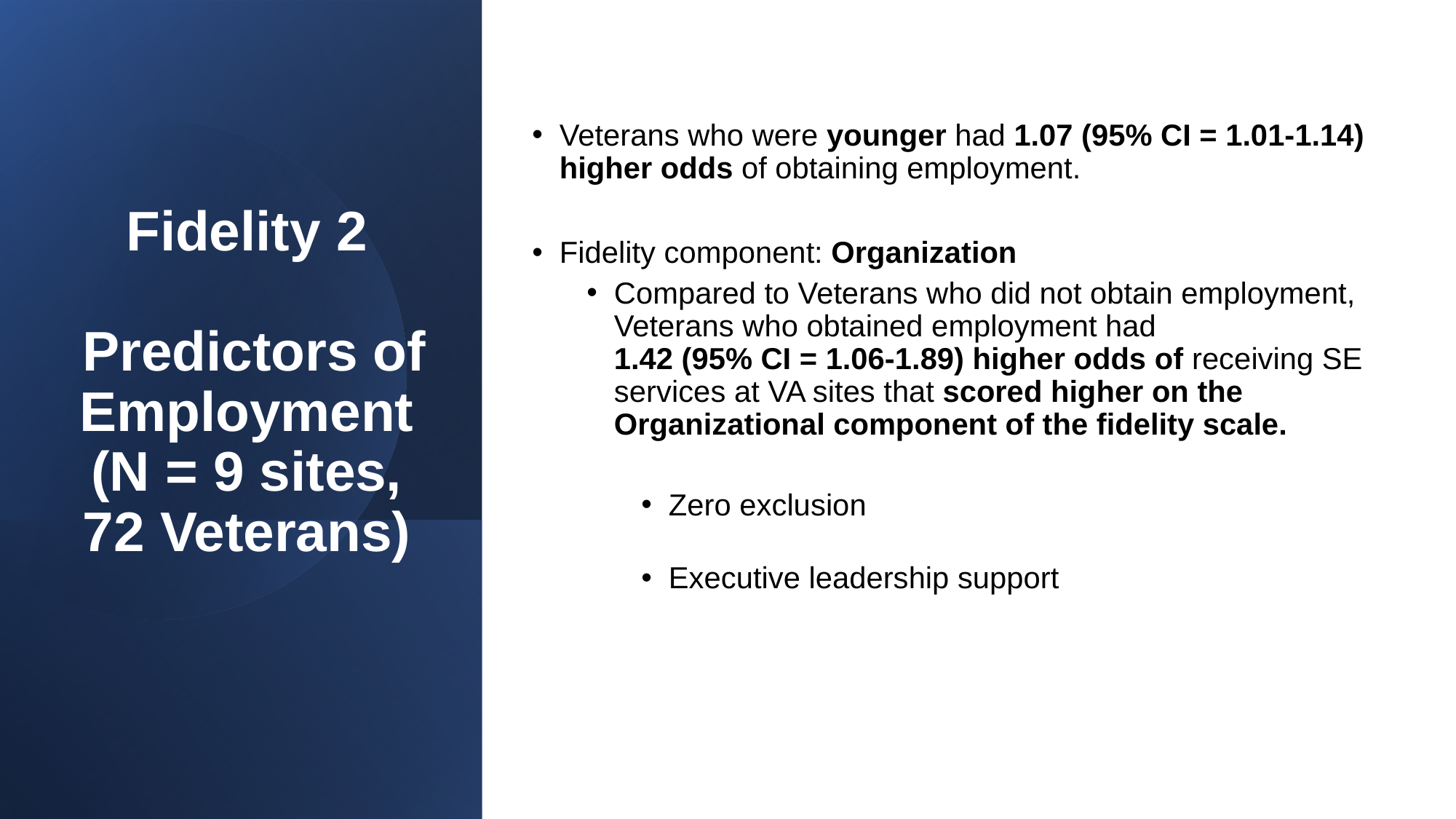

Veterans who were younger had 1.07 (95% CI = 1.01-1.14) higher odds of obtaining employment.
Fidelity component: Organization
Compared to Veterans who did not obtain employment, Veterans who obtained employment had
1.42 (95% CI = 1.06-1.89) higher odds of receiving SE services at VA sites that scored higher on the Organizational component of the fidelity scale.

Zero exclusion
Executive leadership support

# Fidelity 2 Predictors of Employment (N = 9 sites, 72 Veterans)